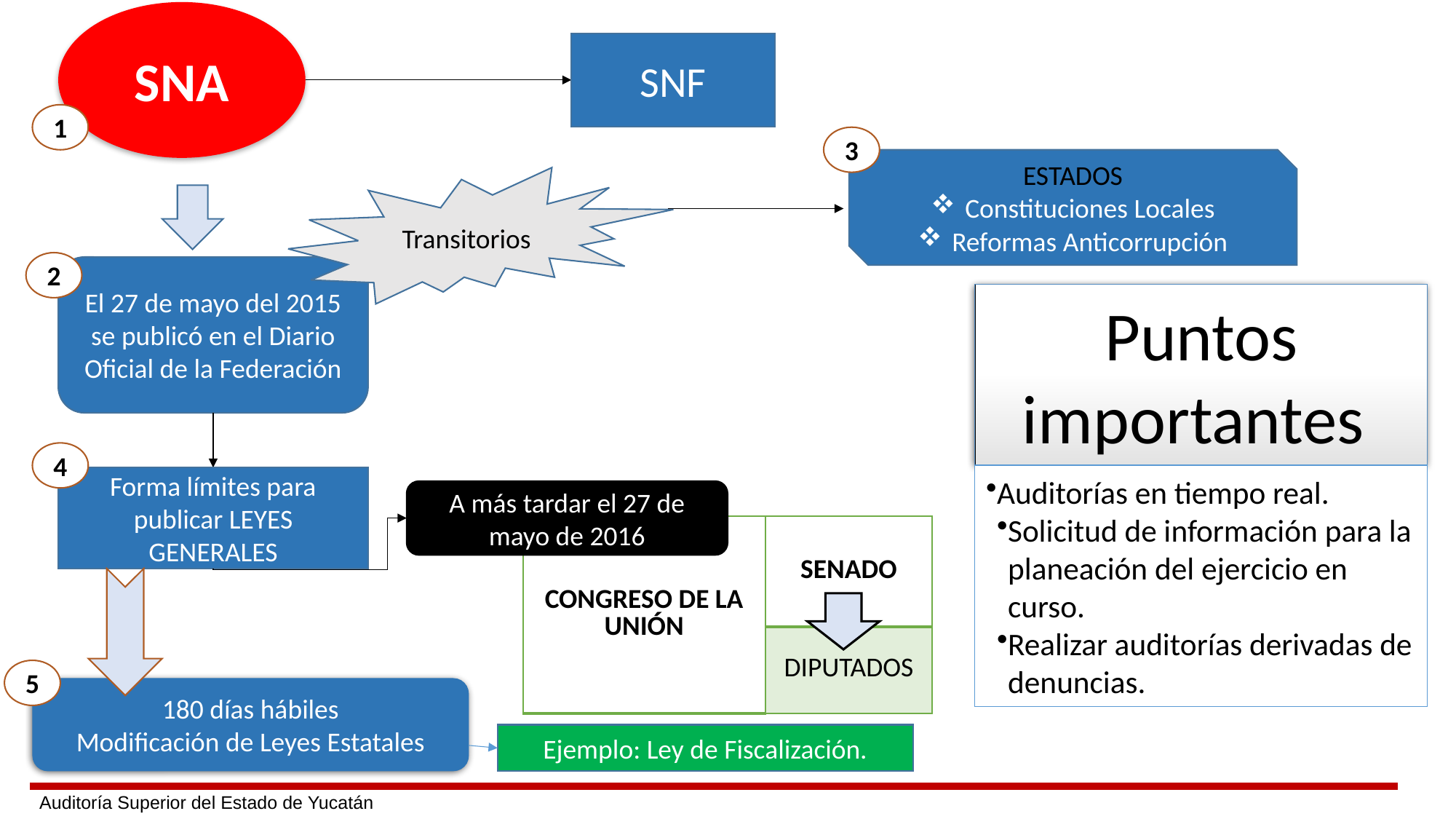

SNA
SNF
1
3
ESTADOS
Constituciones Locales
Reformas Anticorrupción
Transitorios

2
El 27 de mayo del 2015 se publicó en el Diario Oficial de la Federación
Puntos importantes
Auditorías en tiempo real.
Solicitud de información para la planeación del ejercicio en curso.
Realizar auditorías derivadas de denuncias.
4
Forma límites para publicar LEYES GENERALES
A más tardar el 27 de mayo de 2016
| CONGRESO DE LA UNIÓN | SENADO |
| --- | --- |
|  | DIPUTADOS |

5
180 días hábiles
Modificación de Leyes Estatales
Ejemplo: Ley de Fiscalización.

Auditoría Superior del Estado de Yucatán